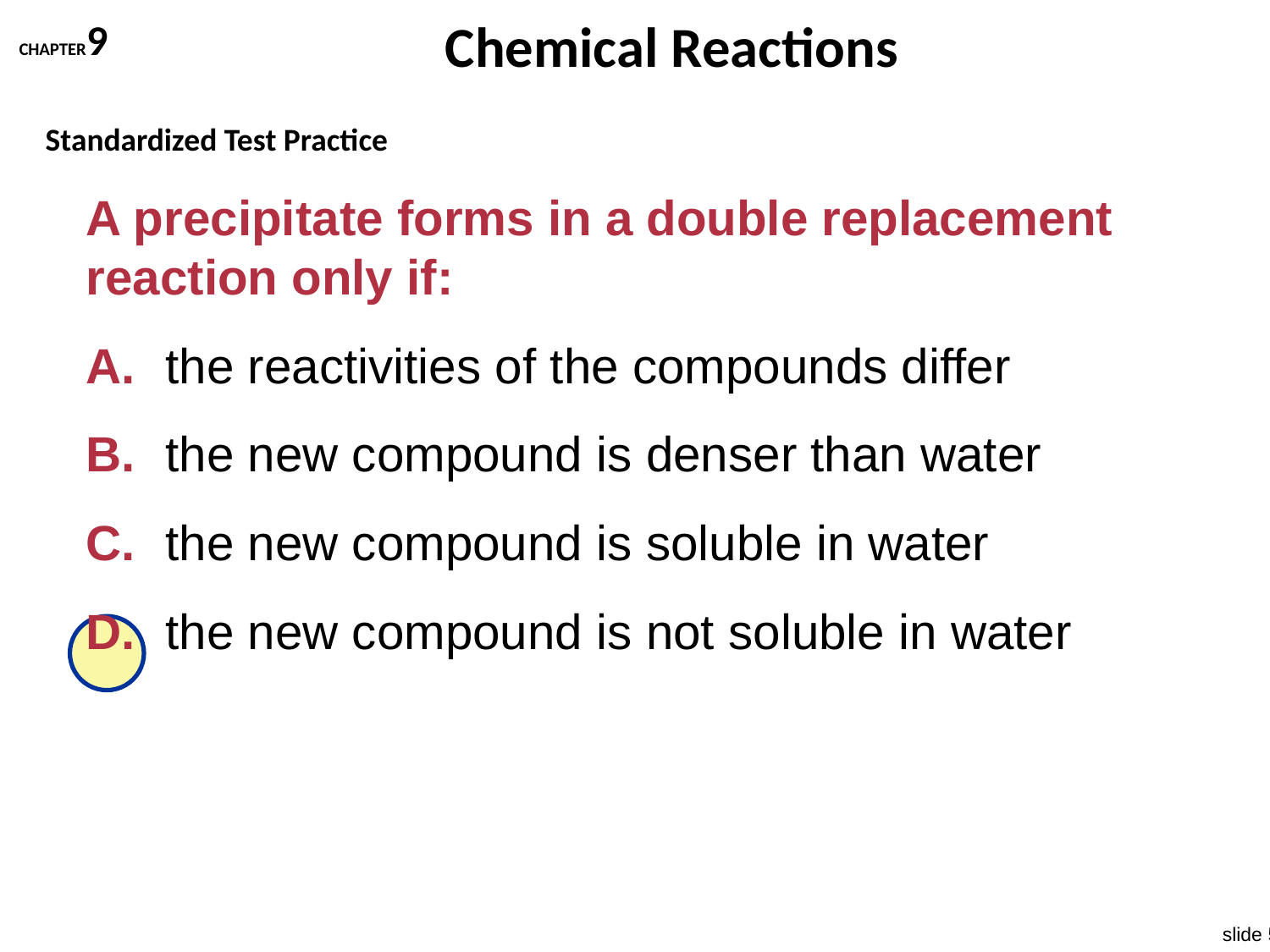

Chemical Reactions
CHAPTER9
Standardized Test Practice
A precipitate forms in a double replacement reaction only if:
A.	the reactivities of the compounds differ
B.	the new compound is denser than water
C.	the new compound is soluble in water
D.	the new compound is not soluble in water